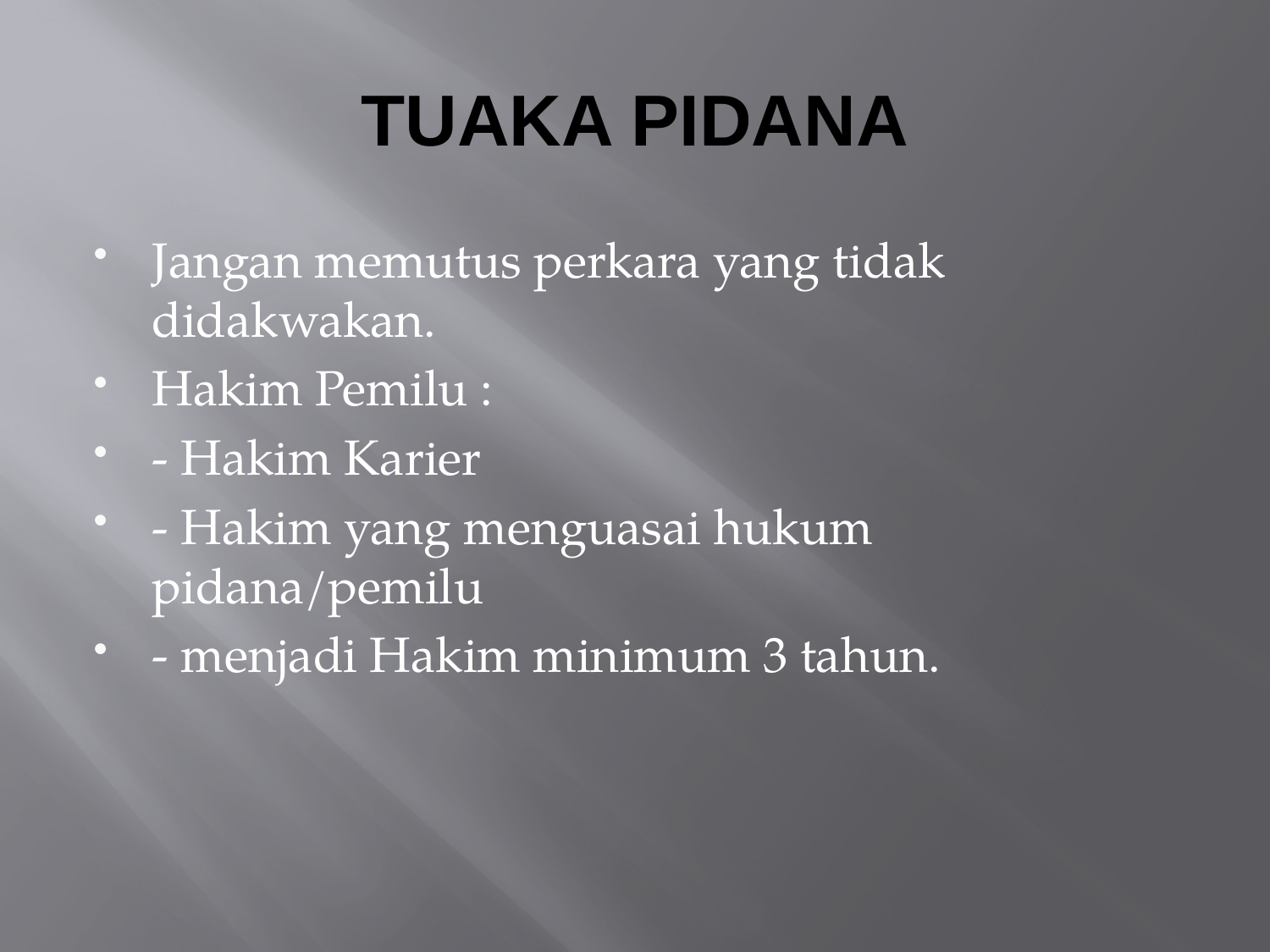

# TUAKA PIDANA
Jangan memutus perkara yang tidak didakwakan.
Hakim Pemilu :
- Hakim Karier
- Hakim yang menguasai hukum pidana/pemilu
- menjadi Hakim minimum 3 tahun.